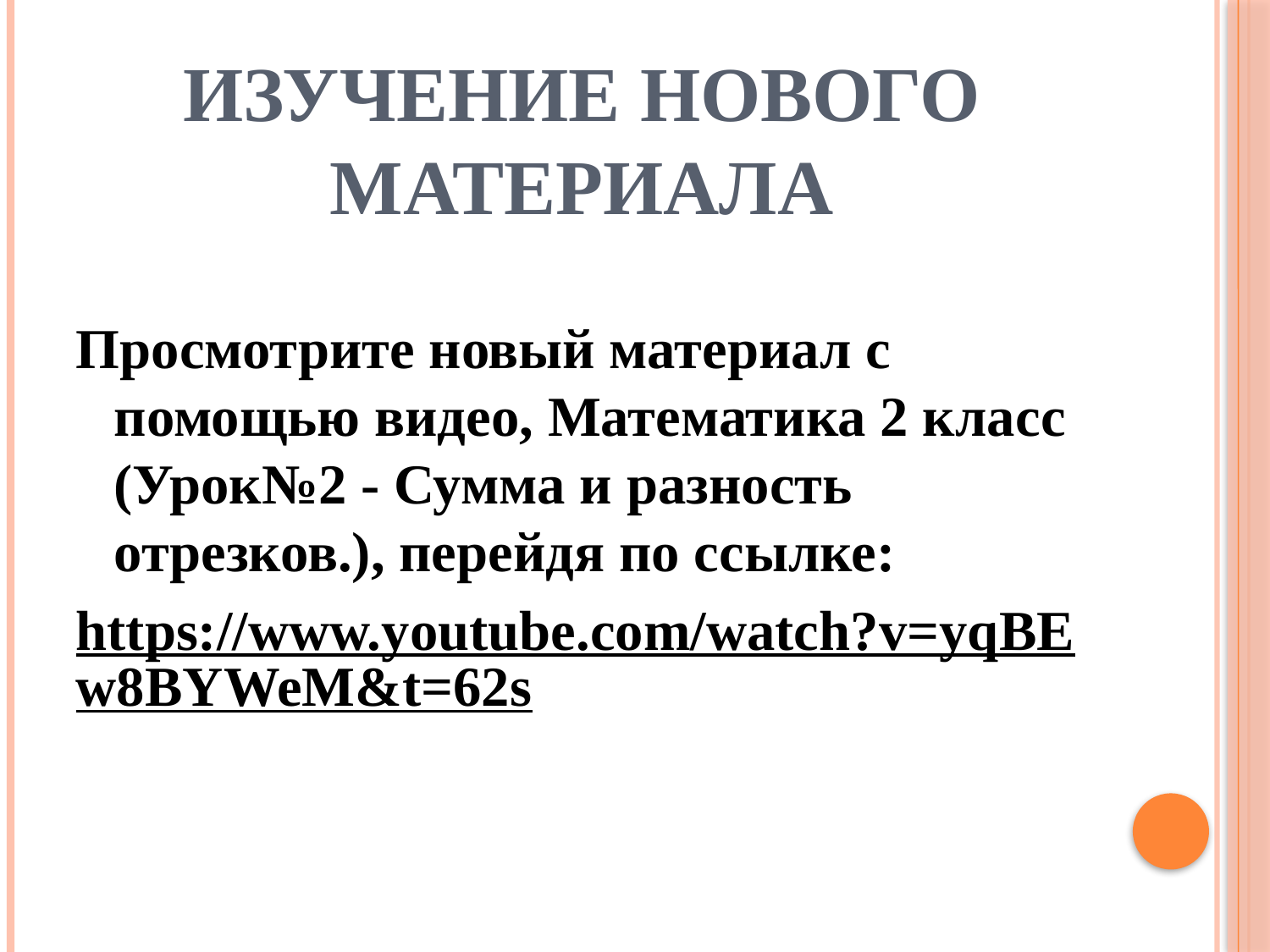

# Изучение нового материала
Просмотрите новый материал с помощью видео, Математика 2 класс (Урок№2 - Сумма и разность отрезков.), перейдя по ссылке:
https://www.youtube.com/watch?v=yqBEw8BYWeM&t=62s